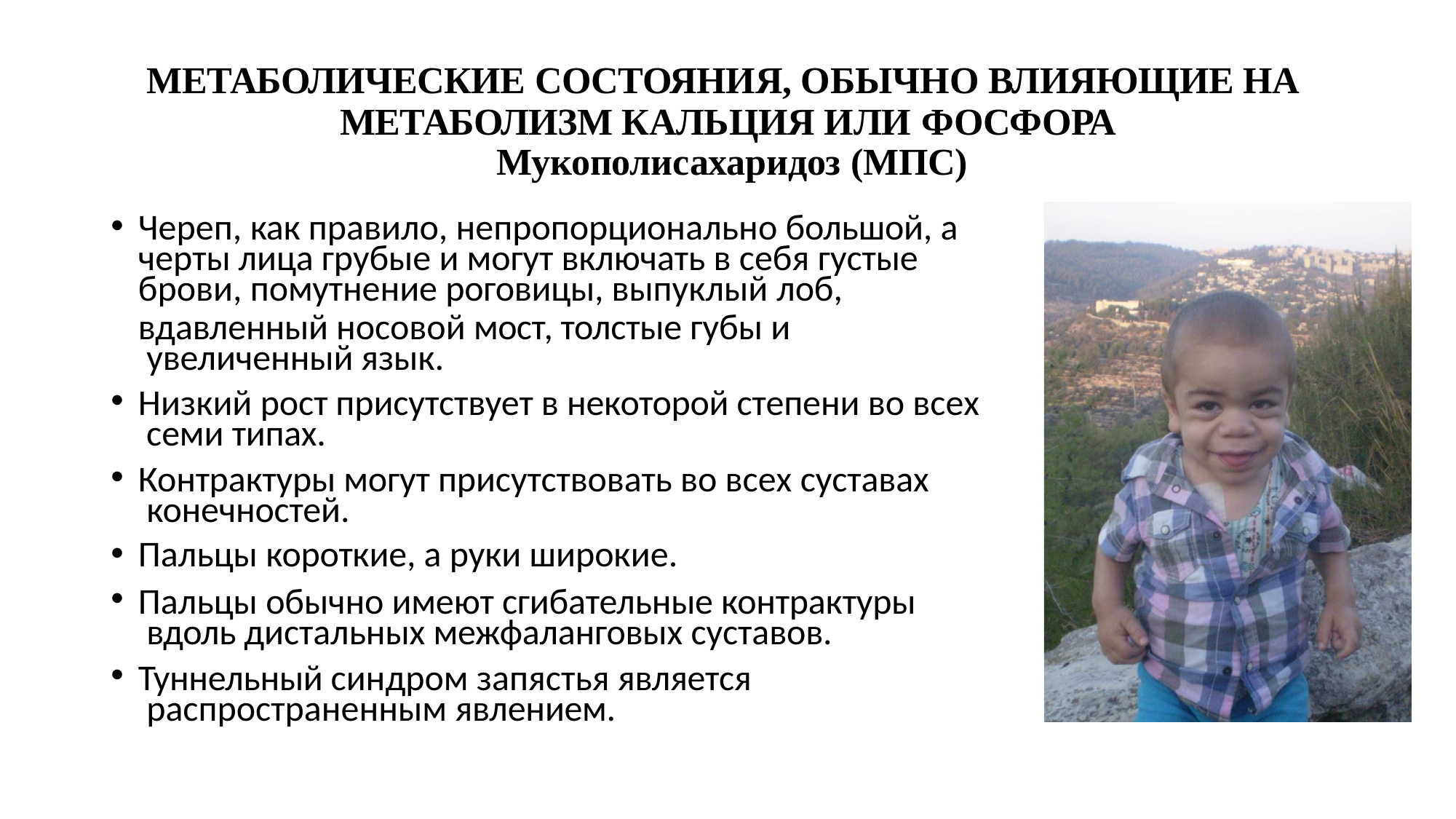

# МЕТАБОЛИЧЕСКИЕ СОСТОЯНИЯ, ОБЫЧНО ВЛИЯЮЩИЕ НА  МЕТАБОЛИЗМ КАЛЬЦИЯ ИЛИ ФОСФОРА
Мукополисахаридоз (МПС)

Череп, как правило, непропорционально большой, а
черты лица грубые и могут включать в себя густые
брови, помутнение роговицы, выпуклый лоб,
вдавленный носовой мост, толстые губы и  увеличенный язык.
Низкий рост присутствует в некоторой степени во всех  семи типах.
Контрактуры могут присутствовать во всех суставах  конечностей.
Пальцы короткие, а руки широкие.
Пальцы обычно имеют сгибательные контрактуры  вдоль дистальных межфаланговых суставов.
Туннельный синдром запястья является  распространенным явлением.